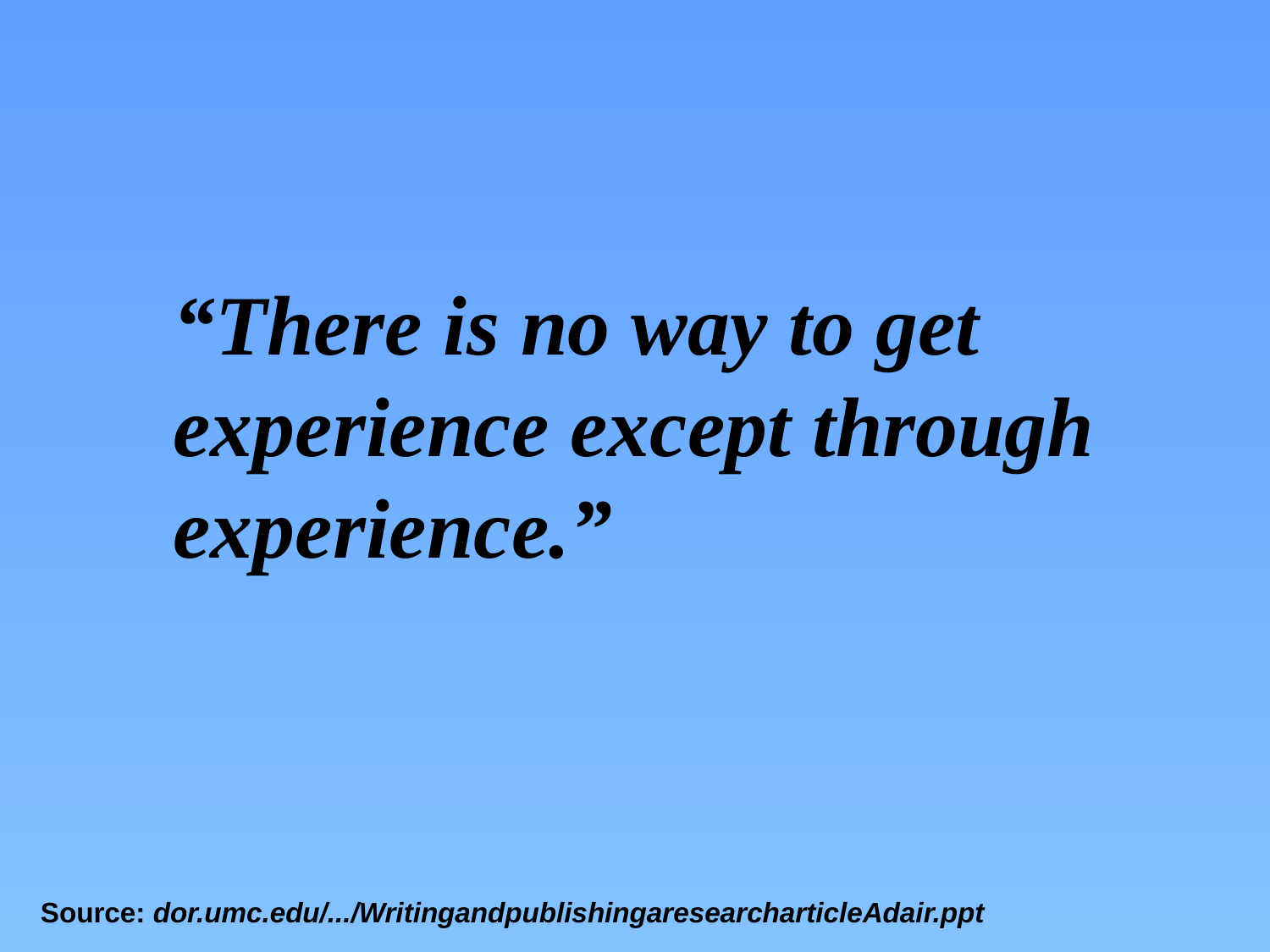

“There is no way to get experience except through experience.”
Source: dor.umc.edu/.../WritingandpublishingaresearcharticleAdair.ppt